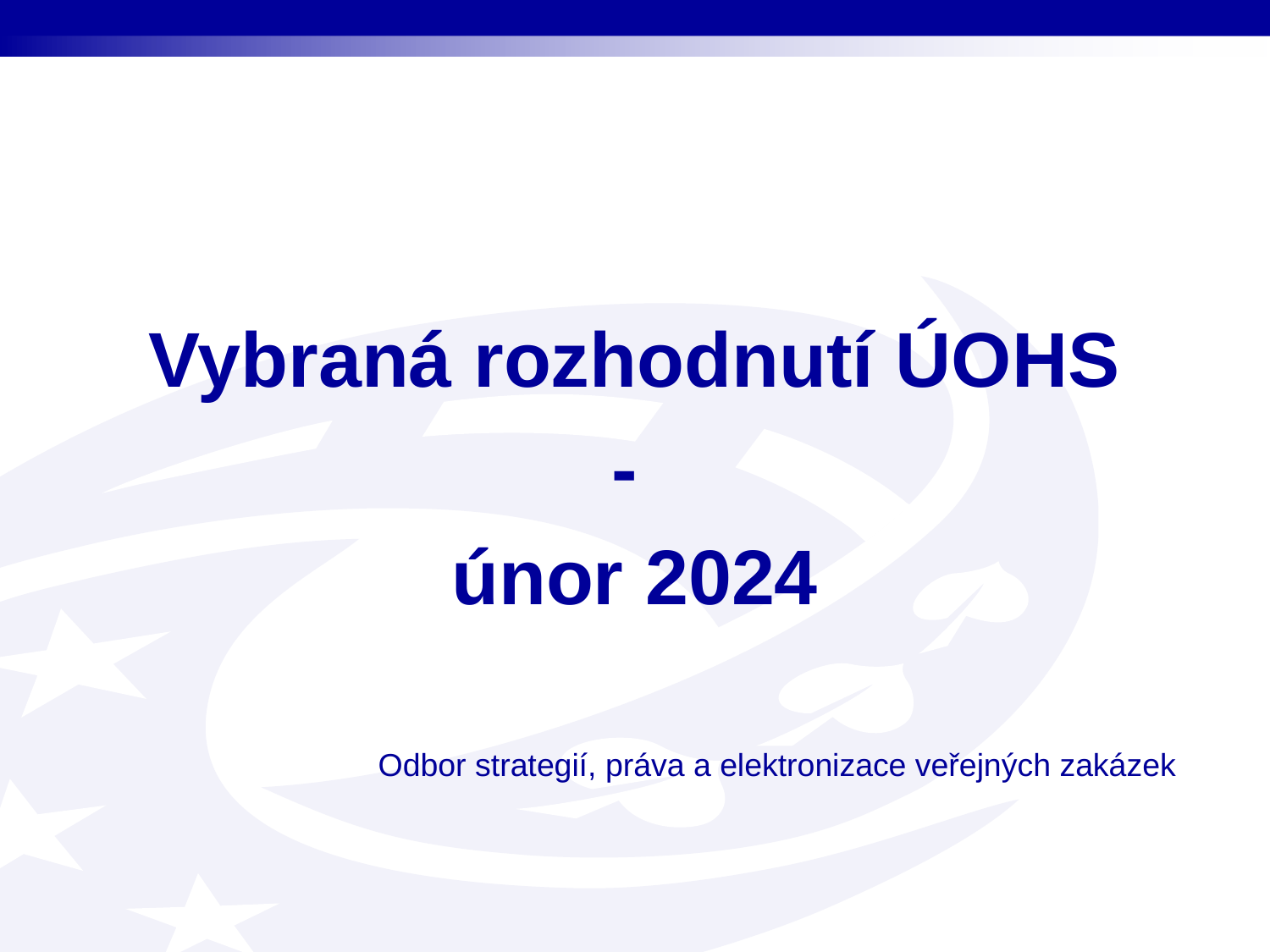

Vybraná rozhodnutí ÚOHS
-
únor 2024

Odbor strategií, práva a elektronizace veřejných zakázek